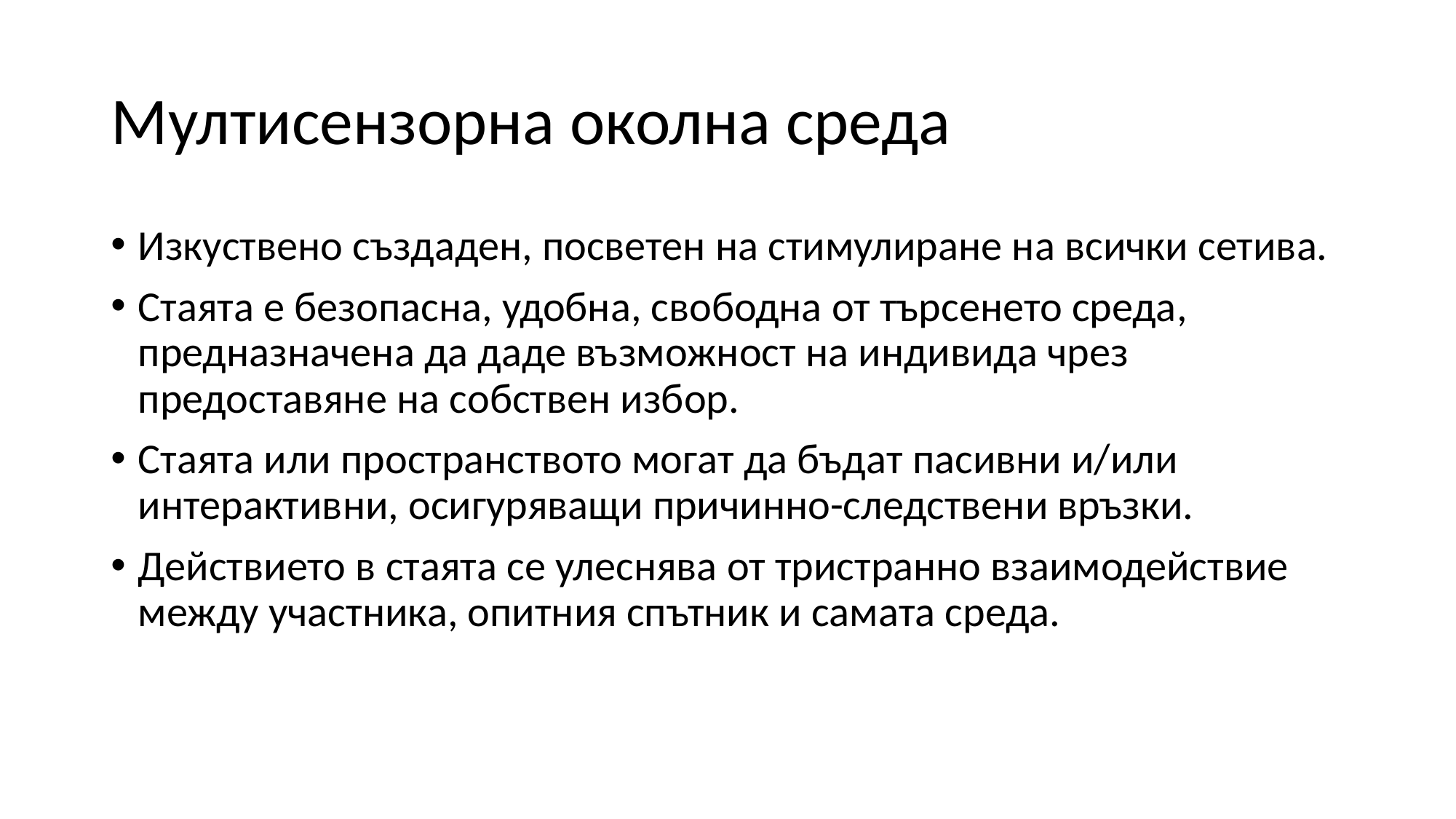

# Mултисензорна околна среда
Изкуствено създаден, посветен на стимулиране на всички сетива.
Стаята е безопасна, удобна, свободна от търсенето среда, предназначена да даде възможност на индивида чрез предоставяне на собствен избор.
Стаята или пространството могат да бъдат пасивни и/или интерактивни, осигуряващи причинно-следствени връзки.
Действието в стаята се улеснява от тристранно взаимодействие между участника, опитния спътник и самата среда.